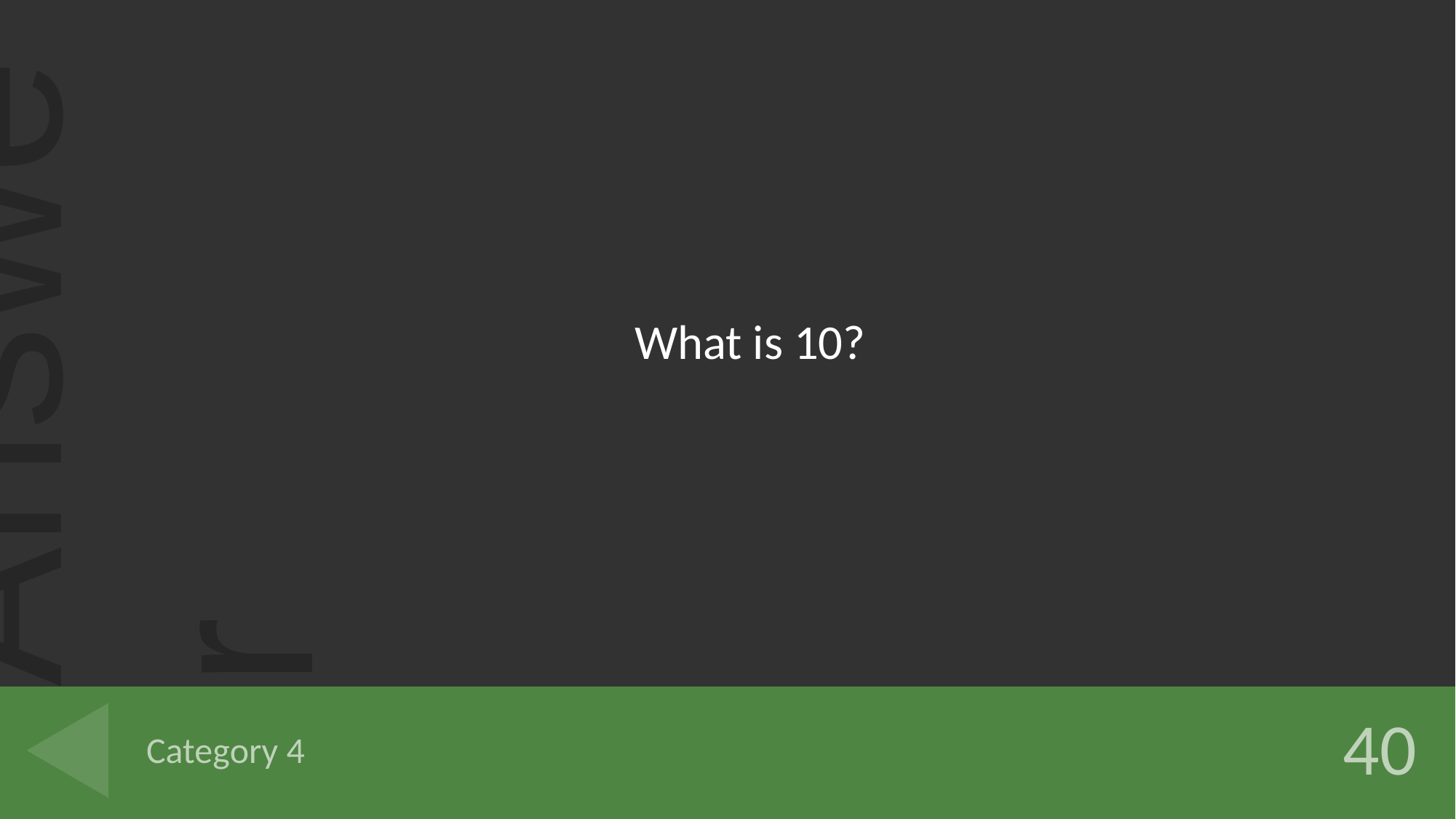

What is 10?
# Category 4
40